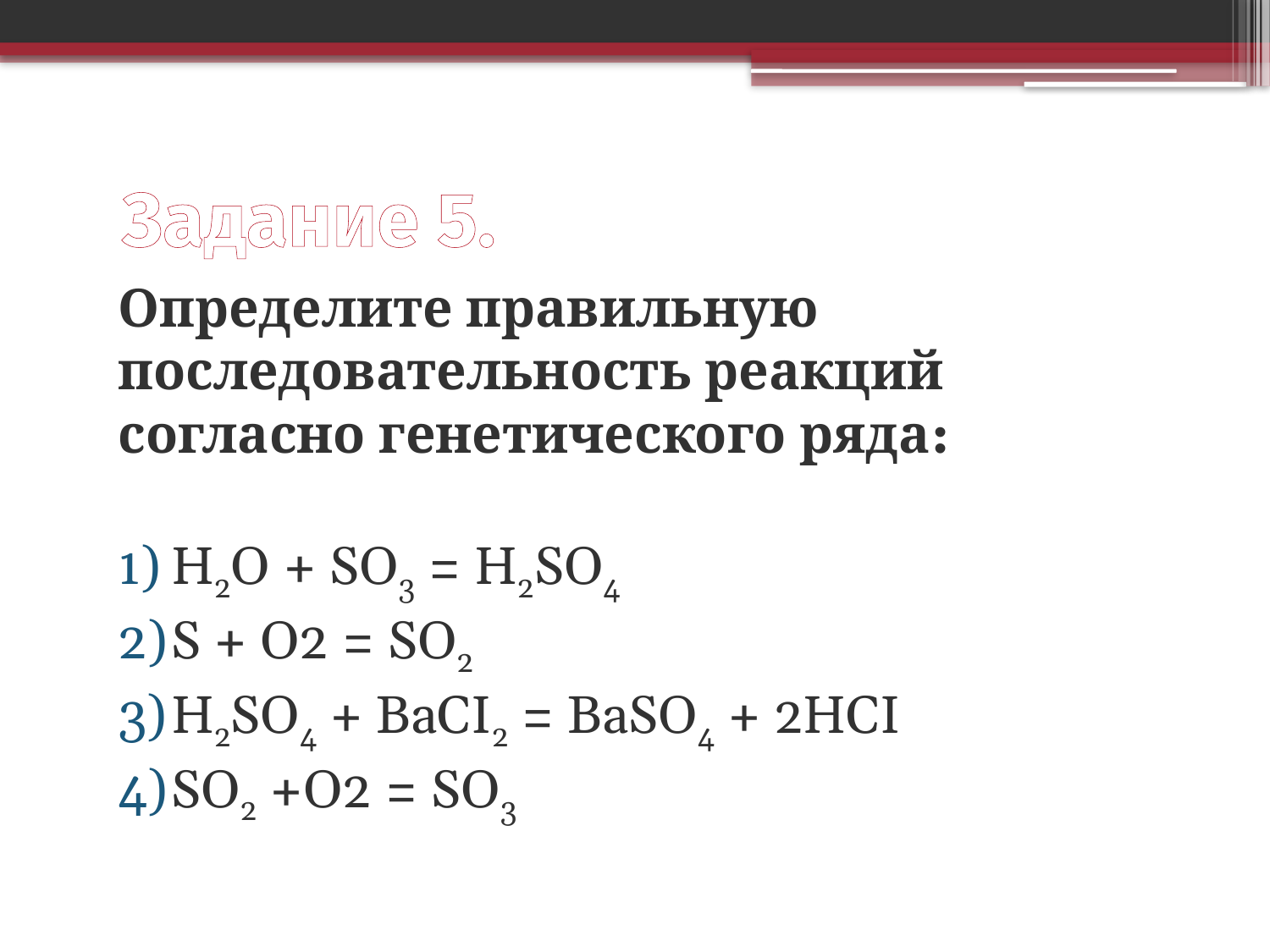

# Задание 5.
Определите правильную последовательность реакций согласно генетического ряда:

H2O + SO3 = H2SO4
S + O2 = SO2
H2SO4 + BaCI2 = BaSO4 + 2HCI
SO2 +O2 = SO3